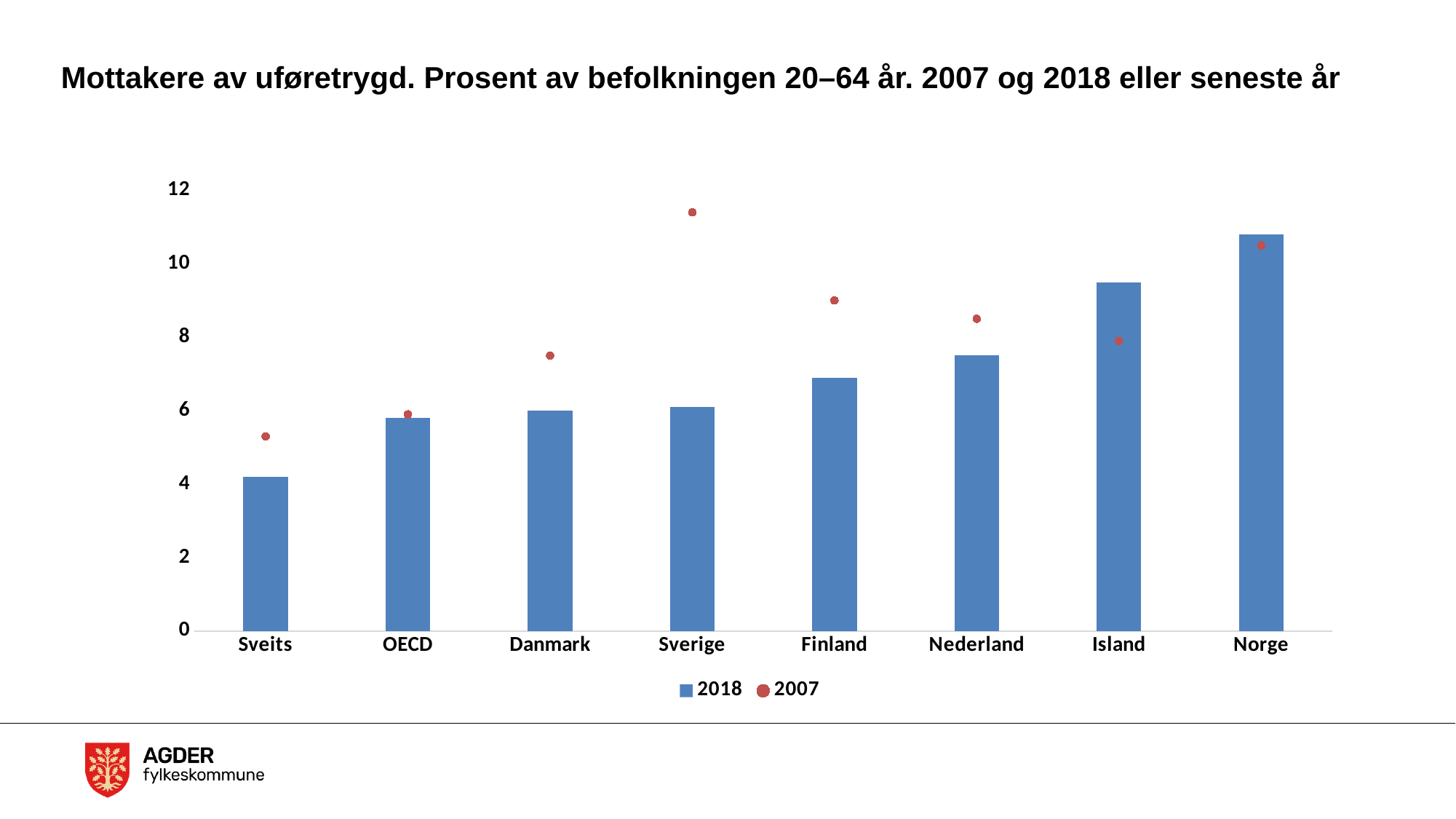

# Mottakere av uføretrygd. Prosent av befolkningen 20–64 år. 2007 og 2018 eller seneste år

### Chart

| Category | 2018 | 2007 |
|---|---|---|
| Sveits | 4.2 | 5.3 |
| OECD | 5.8 | 5.9 |
| Danmark | 6.0 | 7.5 |
| Sverige | 6.1 | 11.4 |
| Finland | 6.9 | 9.0 |
| Nederland | 7.5 | 8.5 |
| Island | 9.5 | 7.9 |
| Norge | 10.8 | 10.5 |